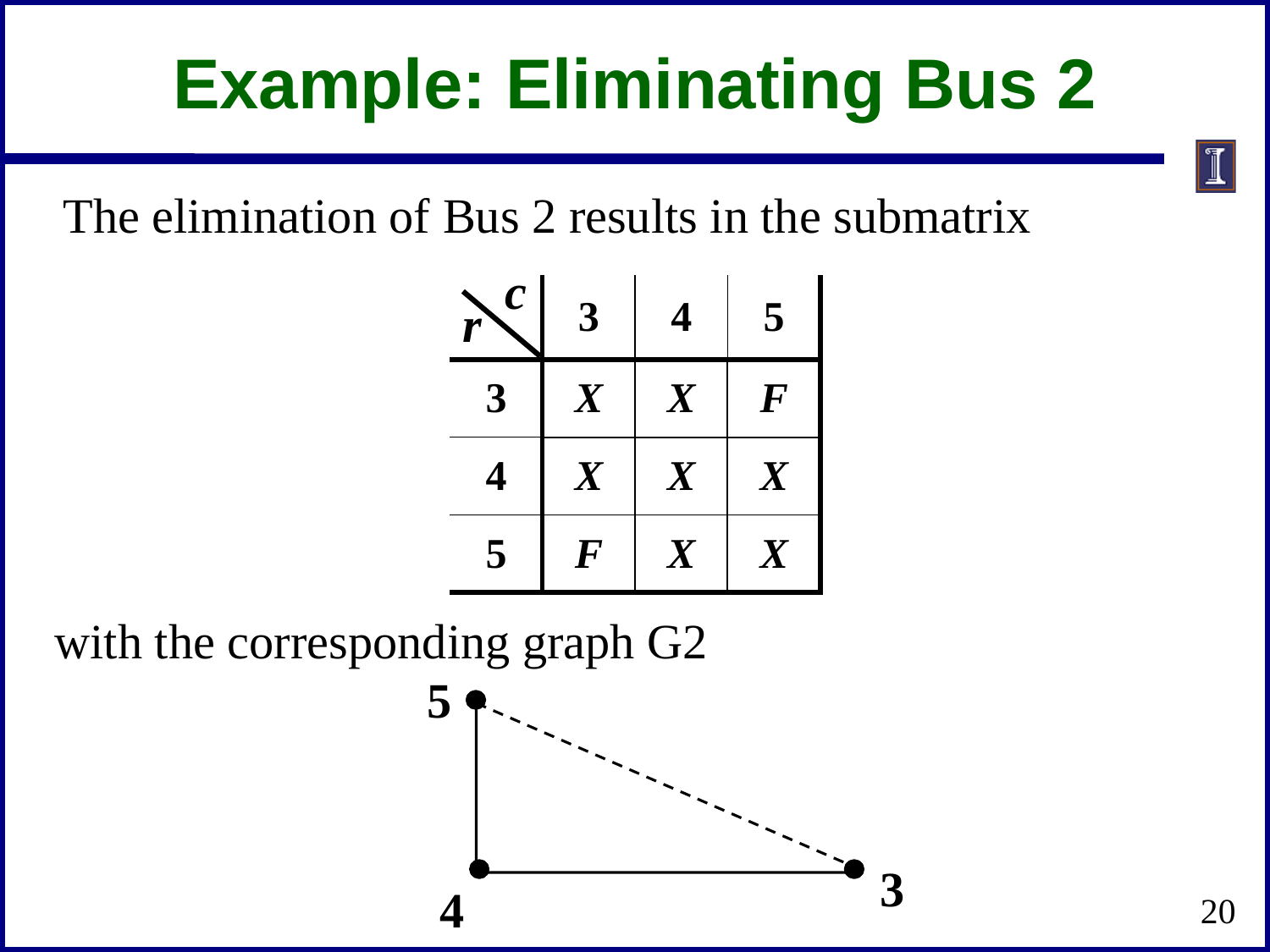

Example: Eliminating Bus 2
The elimination of Bus 2 results in the submatrix
c
|  | 3 | 4 | 5 |
| --- | --- | --- | --- |
| 3 | X | X | F |
| 4 | X | X | X |
| 5 | F | X | X |
r
with the corresponding graph G2
5

3

4

20